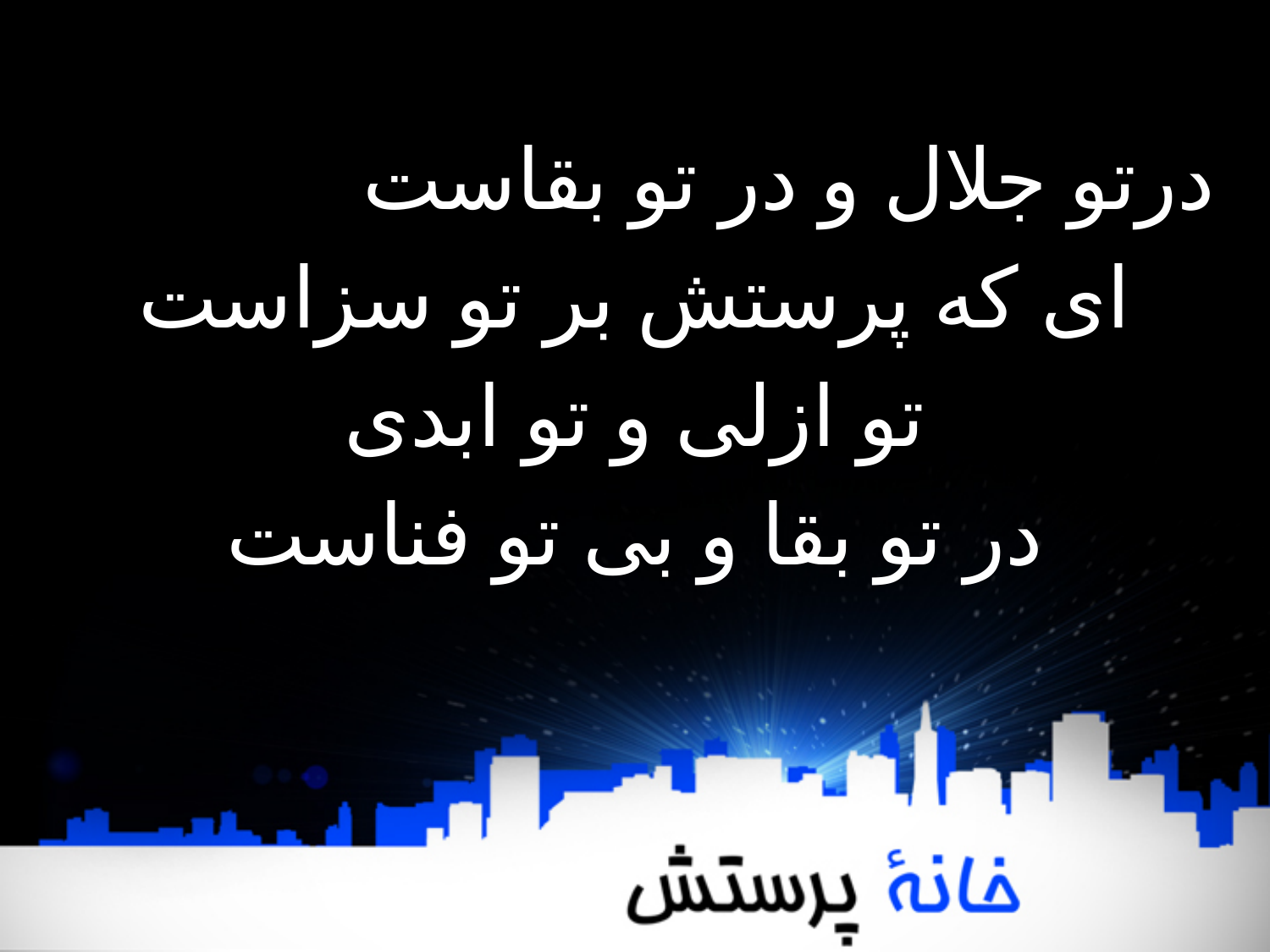

درتو جلال و در تو بقاست
ای که پرستش بر تو سزاست
تو ازلی و تو ابدی
در تو بقا و بی تو فناست